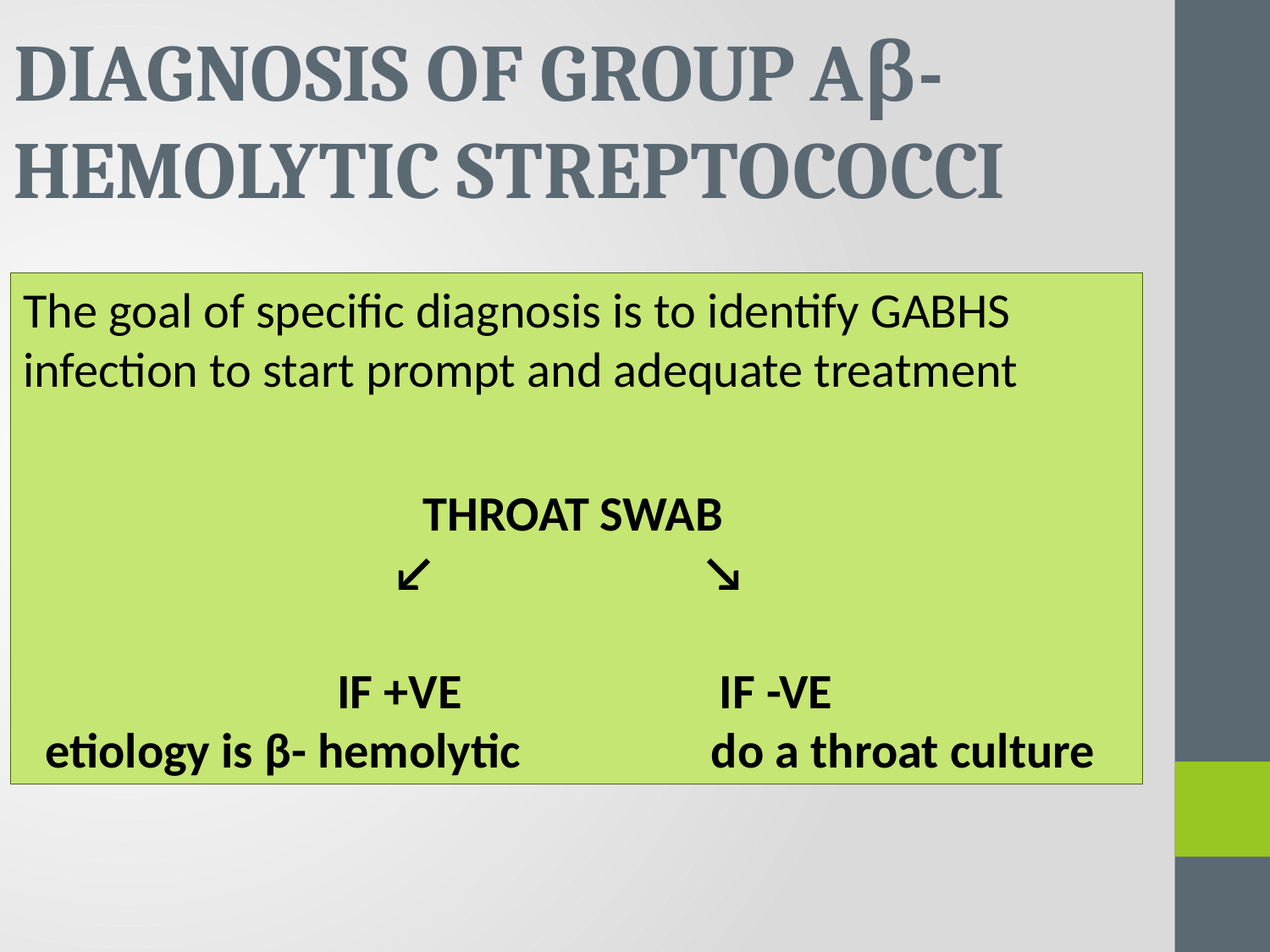

# DIAGNOSIS OF GROUP Aβ-HEMOLYTIC STREPTOCOCCI
The goal of specific diagnosis is to identify GABHS infection to start prompt and adequate treatment

                                          THROAT SWAB
                                 ↙                        ↘
                            IF +VE                       IF -VE
  etiology is β- hemolytic                 do a throat culture